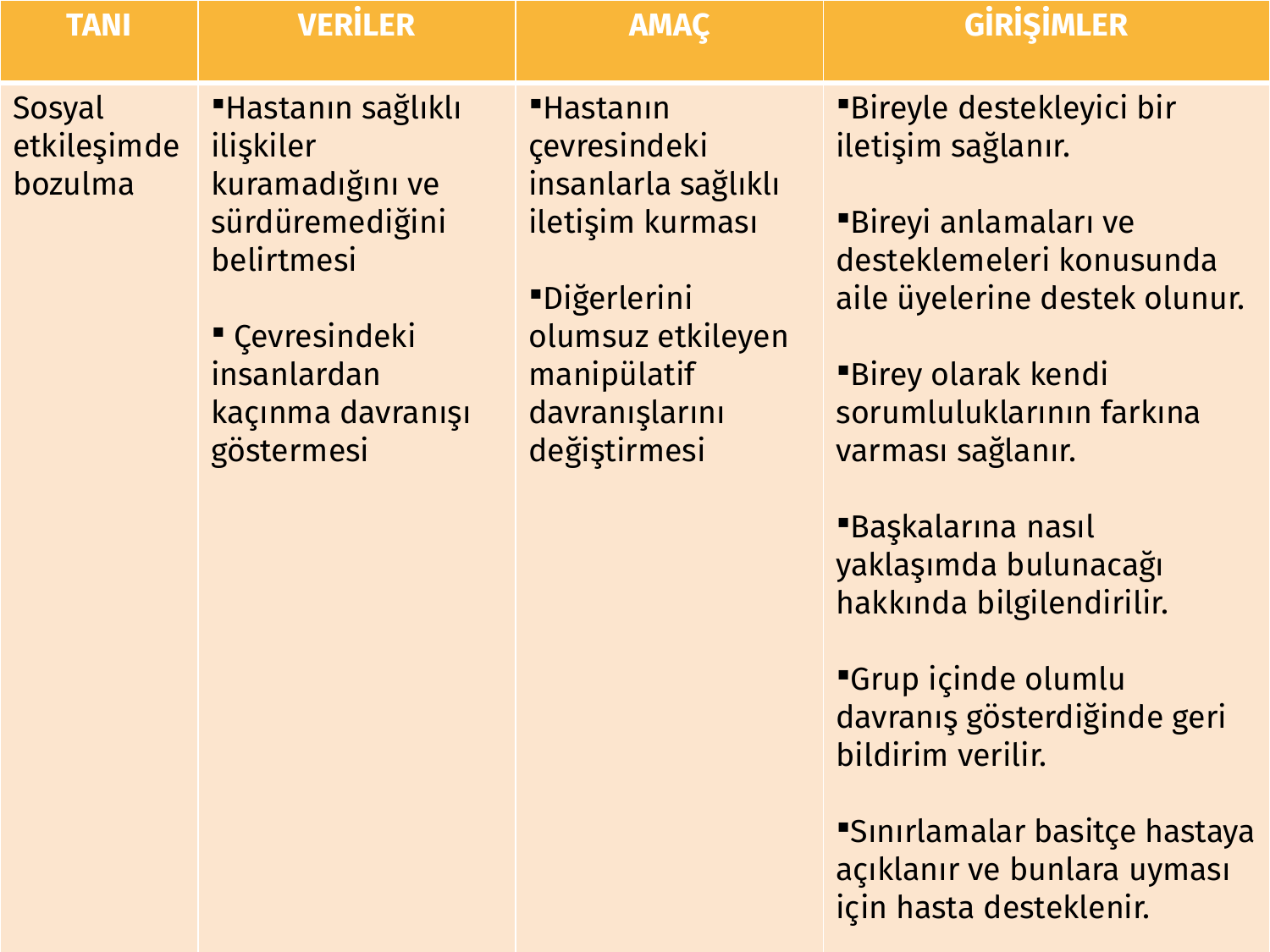

| TANI | VERİLER | AMAÇ | GİRİŞİMLER |
| --- | --- | --- | --- |
| Sosyal etkileşimde bozulma | Hastanın sağlıklı ilişkiler kuramadığını ve sürdüremediğini belirtmesi Çevresindeki insanlardan kaçınma davranışı göstermesi | Hastanın çevresindeki insanlarla sağlıklı iletişim kurması Diğerlerini olumsuz etkileyen manipülatif davranışlarını değiştirmesi | Bireyle destekleyici bir iletişim sağlanır. Bireyi anlamaları ve desteklemeleri konusunda aile üyelerine destek olunur. Birey olarak kendi sorumluluklarının farkına varması sağlanır. Başkalarına nasıl yaklaşımda bulunacağı hakkında bilgilendirilir. Grup içinde olumlu davranış gösterdiğinde geri bildirim verilir. Sınırlamalar basitçe hastaya açıklanır ve bunlara uyması için hasta desteklenir. |